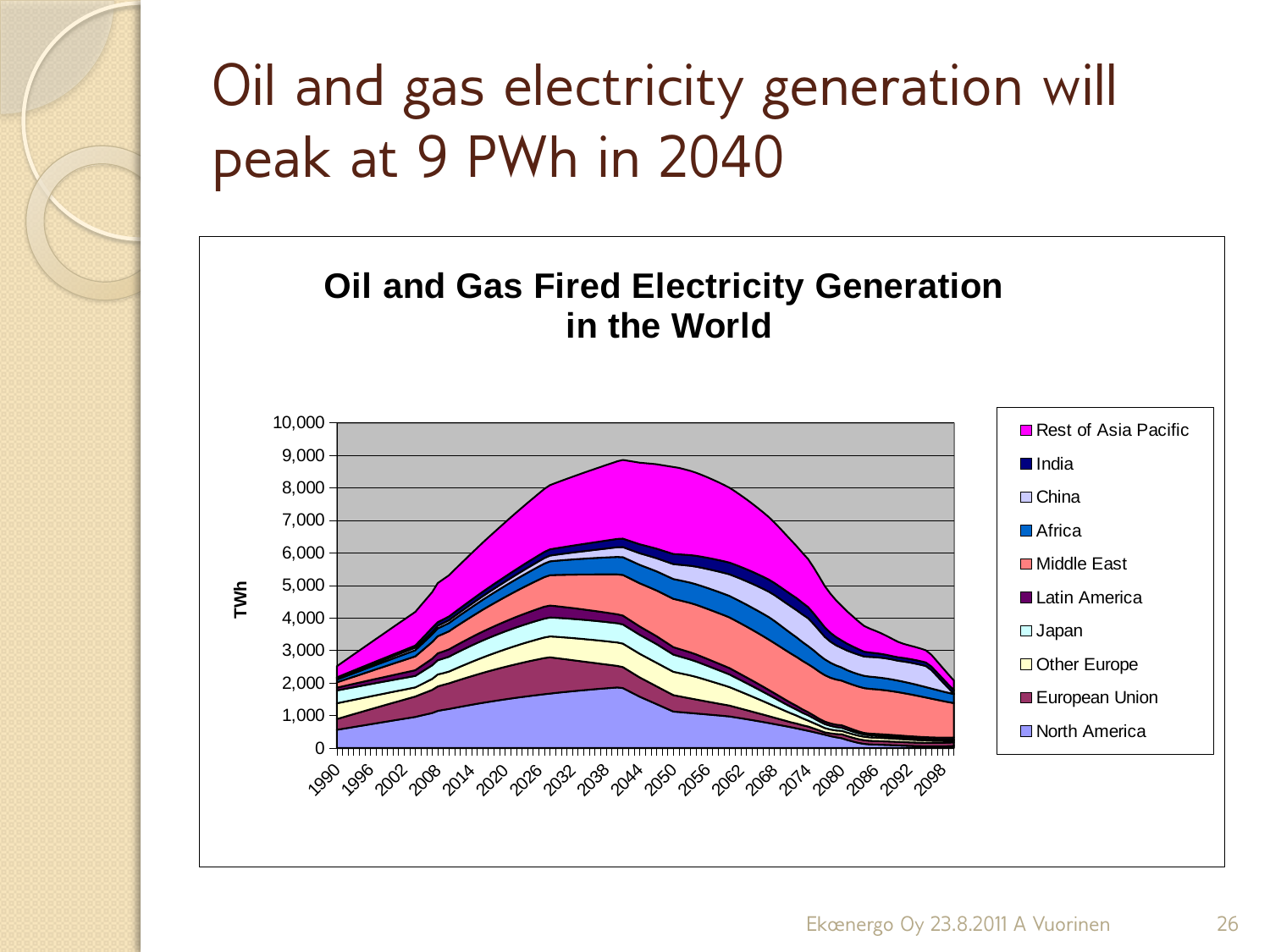

# Oil and gas electricity generation will peak at 9 PWh in 2040

### Chart: Oil and Gas Fired Electricity Generation
in the World

| Category | North America | European Union  | Other Europe | Japan | Latin America | Middle East | Africa | China | India | Rest of Asia Pacific |
|---|---|---|---|---|---|---|---|---|---|---|
| 1990 | 560.7 | 330.6 | 484.59000000000003 | 393.3 | 86.0 | 161.7 | 86.0 | 46.8 | 23.0 | 341.05 |
| 1991 | 589.5513571428572 | 352.1958 | 469.71849999999966 | 390.5836071428571 | 92.28571428571429 | 180.56314285714285 | 93.28571428571429 | 49.25235714285717 | 25.857142857142843 | 390.9905357142852 |
| 1992 | 618.3302571428568 | 373.7198845714288 | 454.8825252857142 | 387.8678135714287 | 98.57142857142853 | 199.41816428571428 | 100.57142857142853 | 51.69856714285718 | 28.714285714285737 | 440.8759628571432 |
| 1993 | 647.0356442928572 | 395.1712026828573 | 440.0826449414285 | 385.1526386250002 | 104.85714285714288 | 218.2649441142857 | 107.85714285714288 | 54.13854039285717 | 31.571428571428573 | 490.7054637750003 |
| 1994 | 675.6664490172859 | 416.5486894537717 | 425.3194358805856 | 382.43810196971384 | 111.1428571428571 | 237.1033605801427 | 115.1428571428571 | 56.57218610828571 | 34.428571428571466 | 540.4782099720705 |
| 1995 | 704.2215877003453 | 437.8512659826926 | 410.59348294546027 | 379.72422360317455 | 117.4285714285714 | 255.93329030947714 | 122.4285714285714 | 58.999412312555066 | 37.285714285714285 | 590.1933619752778 |
| 1996 | 732.6999625121645 | 459.0778391732474 | 395.9053790080442 | 377.0110238591071 | 123.7142857142858 | 274.75460829734027 | 129.71428571428558 | 61.42012582229888 | 40.14285714285714 | 639.85006919755 |
| 1997 | 761.100461232878 | 480.22730155815725 | 381.25572507215725 | 374.29852341208334 | 130.00000000000003 | 293.5671878873579 | 137.00000000000003 | 63.83423223243492 | 43.0 | 689.4474697995 |
| 1998 | 789.4219570746116 | 501.2985311211341 | 366.64513037679427 | 371.5867432823053 | 136.2857142857143 | 312.3709007512033 | 144.2857142857143 | 66.24163590104867 | 45.857142857142804 | 738.984690549428 |
| 1999 | 817.6633085013431 | 522.290391116644 | 352.07421250073133 | 368.87570484044744 | 142.5714285714286 | 331.16561686782296 | 151.5714285714286 | 68.64223993409698 | 48.7142857142857 | 788.4608466816584 |
| 2000 | 845.8233590466155 | 543.2017298875219 | 337.54359746839435 | 366.1654298125671 | 148.857142857143 | 349.951204502414 | 158.857142857143 | 71.03594616993055 | 51.57142857142853 | 837.875041753194 |
| 2001 | 873.9009371290856 | 564.0313806804204 | 323.0539198570186 | 363.45594028507327 | 155.14285714285703 | 368.72753018515294 | 166.14285714285703 | 73.42265516363024 | 54.42857142857144 | 887.2263674986325 |
| 2002 | 901.8948558658725 | 584.7781614590463 | 308.605822905097 | 360.7472587097632 | 161.42857142857142 | 387.49445868966785 | 173.42857142857142 | 75.80226617115835 | 57.285714285714256 | 936.5139036833781 |
| 2003 | 929.803912883682 | 605.4408747151756 | 294.19995862215086 | 358.0394079089175 | 167.71428571428552 | 406.2518530112543 | 180.71428571428552 | 78.17467713332056 | 60.14285714285712 | 985.736717955068 |
| 2004 | 957.6268901276895 | 626.0183072774248 | 279.836987899827 | 355.33241108047065 | 174.0 | 424.9995743448327 | 188.0 | 80.53978465953763 | 63.0 | 1034.893865693255 |
| 2005 | 997.6319705705735 | 654.0700322460647 | 298.8740606022691 | 376.78062089260004 | 183.66666666666654 | 453.87739517476183 | 204.66666666666654 | 75.72103261566369 | 86.0 | 1055.6137062007679 |
| 2006 | 1037.5162565999678 | 682.0071232166816 | 317.83679105996964 | 398.19996165986413 | 193.33333333333343 | 482.7404391305213 | 221.33333333333343 | 70.91361821911302 | 109.0 | 1076.3009207985274 |
| 2007 | 1077.2779984862282 | 709.8279156701539 | 336.7240887207643 | 419.59001118038356 | 203.0 | 511.5884895592116 | 238.0 | 66.11771676470298 | 132.0 | 1096.955051650959 |
| 2008 | 1143.0461472780974 | 749.4103609035676 | 369.95769296554005 | 435.6914664314556 | 212.32811785700088 | 526.9028223669142 | 239.58989163165916 | 82.80173258560768 | 108.77424055640367 | 1200.7768776802386 |
| 2009 | 1174.3744919674705 | 769.5779042312031 | 360.21448483945767 | 447.9566725215721 | 218.44435025711562 | 541.9476982836102 | 246.4914149566319 | 85.07114333992972 | 111.90754452529717 | 1234.5801008501164 |
| 2010 | 1200.5689962303882 | 787.2496635007309 | 363.47473630832013 | 458.17032862168213 | 224.08883224848407 | 555.8136730215933 | 252.86061769001424 | 87.2757579997567 | 114.79917399077792 | 1265.067201444246 |
| 2011 | 1234.352374453565 | 810.754233700012 | 382.55447198663467 | 471.1888364096952 | 231.63103068505282 | 574.3770825095392 | 261.37119332323783 | 90.33592371189337 | 118.662990593796 | 1305.6179900392349 |
| 2012 | 1266.7644609182366 | 833.4921167095424 | 401.37103812049 | 483.1914945643566 | 239.2064903509873 | 593.0121064525803 | 269.9193007465021 | 93.54014353532408 | 122.54384669681414 | 1345.659180793294 |
| 2013 | 1298.6020671513638 | 855.963334259689 | 419.8614656627303 | 494.4857215902276 | 246.9635667149761 | 612.0862172366985 | 278.67234346257925 | 96.95580802025505 | 126.51774379036439 | 1386.0036511337219 |
| 2014 | 1329.7577864453451 | 878.0767149764932 | 437.96779561753266 | 505.034720346058 | 254.88207369526327 | 631.5488909843677 | 287.60754360677004 | 100.58514710395814 | 130.57434068301617 | 1426.5130625474042 |
| 2015 | 1360.1578398797028 | 899.7640946033158 | 455.6367865528954 | 514.8154043938264 | 262.9480125299367 | 651.3649739172041 | 296.7091050523831 | 104.4331780020677 | 134.70646590491853 | 1467.0846257646747 |
| 2016 | 1389.679510081311 | 920.9263235290293 | 472.8196377355558 | 523.7866763513221 | 271.13810250503457 | 671.4763535304346 | 305.9507579685966 | 108.5017352043939 | 138.90219290575757 | 1507.5639617354166 |
| 2017 | 1417.9597639936774 | 941.3084342421241 | 489.4717271081569 | 531.8158054570746 | 279.3837017478769 | 691.712663169218 | 315.2550472401721 | 112.77561855444775 | 143.12635692428245 | 1547.5424602897178 |
| 2018 | 1444.9743103043959 | 960.877750546105 | 505.5523633659883 | 538.9003706323435 | 287.67957637897985 | 712.060658264733 | 324.61606698600895 | 117.26455156568396 | 147.3762766798802 | 1586.9692037801988 |
| 2019 | 1471.2305868049932 | 979.9490809561252 | 521.690953144346 | 545.2428786327426 | 296.1207944031643 | 732.7553022708969 | 334.141091424909 | 122.01717331481603 | 151.7006548603057 | 1626.3568398087339 |
| 2020 | 1496.8291401103002 | 998.5546974426904 | 537.5953684458875 | 550.892675779113 | 304.71679082860436 | 753.8194541903823 | 343.84076696870295 | 127.04700488806255 | 156.10432495562767 | 1665.7484434369908 |
| 2021 | 1521.6196103547259 | 1016.5642425520975 | 552.9221975988274 | 556.1118353373602 | 313.42961132639726 | 775.1587378446255 | 353.6722661593947 | 132.34985181438338 | 160.56784322309494 | 1704.9216451290763 |
| 2022 | 1545.628497004458 | 1033.977744026624 | 567.6470872664191 | 560.9164701492459 | 322.2585906719549 | 796.77106906582 | 363.63483836118354 | 137.93600935359794 | 165.0908688727076 | 1743.8646317225273 |
| 2023 | 1568.8665645035987 | 1050.7861106648768 | 581.7497492413581 | 565.3169941196494 | 331.2000965313163 | 818.6470241559553 | 373.7243848682126 | 143.81490180295208 | 169.6715410846551 | 1782.5498058258208 |
| 2024 | 1591.3466861933985 | 1066.982721507497 | 595.2136804472286 | 569.3249422827929 | 340.25090029215556 | 840.7781798003435 | 383.9372625319207 | 149.99638289317136 | 174.30820586295542 | 1820.952687126731 |
| 2025 | 1613.083176879533 | 1082.5629497697666 | 608.0258986072655 | 572.952677067651 | 349.40805331738477 | 863.1568060753129 | 394.27014412627824 | 156.4906954193938 | 178.99935264102325 | 1859.0511992445038 |
| 2026 | 1634.092752453157 | 1097.5247456004477 | 620.1766927659279 | 576.2137255316545 | 358.6690725841963 | 885.7763240155356 | 404.72022782187395 | 163.30854892647383 | 183.74370938328022 | 1896.8266874912413 |
| 2027 | 1654.3992541163348 | 1111.8716600958078 | 631.659387888833 | 579.1245786436095 | 368.03284790723364 | 908.6335438574581 | 415.28626089160025 | 170.4614702944702 | 188.5407073493725 | 1934.2689585688802 |
| 2028 | 1674.0269632718077 | 1114.7519770543288 | 642.4701228046395 | 581.7020831672955 | 367.002780203607 | 931.7255300464595 | 425.7863566812856 | 177.96132803369966 | 193.38983142455854 | 1971.3691663626 |
| 2029 | 1692.9901355980949 | 1075.5144292506184 | 652.5946054407104 | 583.9593560370481 | 358.3146104388357 | 955.0446510903521 | 436.09595198219347 | 185.81958289833847 | 198.2895924403419 | 2008.108619165831 |
| 2030 | 1711.301029462018 | 1035.1970740596594 | 662.0260494676938 | 585.9088119535836 | 349.80264028370107 | 978.5828112082545 | 446.2115537722254 | 194.04799750235964 | 203.2384045584249 | 2044.4681068752166 |
| 2031 | 1728.9748455613474 | 995.4609580798606 | 670.7660386398005 | 587.5579263606941 | 341.5056296765598 | 1002.3337883060834 | 456.1305255784439 | 202.65900226873055 | 208.23507081536397 | 2080.4331660970097 |
| 2032 | 1746.0262406279348 | 956.3074885451125 | 678.8181548778846 | 588.9141072135758 | 333.4306199663756 | 1026.2913927364082 | 465.85024594062617 | 211.6654274989774 | 213.27840106351658 | 2115.989892411461 |
| 2033 | 1762.4696372948808 | 917.7370285869764 | 686.1877904147678 | 589.9847938915317 | 325.58267013095013 | 1050.449613555834 | 475.3681753726676 | 221.08053866627702 | 218.3672423716365 | 2151.125249128204 |
| 2034 | 1778.319182346518 | 879.7493167128089 | 692.8819716905584 | 590.7774212822054 | 317.9649208444923 | 1074.802598418085 | 484.68184725143544 | 230.91804653946107 | 223.50047488839564 | 2185.8270006552916 |
| 2035 | 1793.5887182056479 | 842.3435122334826 | 698.9091943653044 | 591.2993903296692 | 310.57865661643376 | 1099.3446395940828 | 493.78886149831584 | 241.19211857124156 | 228.67700897379947 | 2220.0836601277633 |
| 2036 | 1808.2917356520159 | 805.5182383291185 | 704.2792688484184 | 591.5580324985098 | 303.42336614296215 | 1124.0701508721995 | 502.68687407128397 | 251.91738923538176 | 233.89578042856382 | 2253.884416939962 |
| 2037 | 1822.4412338746429 | 769.2716228580116 | 709.0031757748778 | 591.5605391387934 | 296.496800986562 | 1148.9735998410401 | 511.3735659828582 | 263.1089639627241 | 239.1557364282122 | 2287.218964427963 |
| 2038 | 1836.049712267133 | 733.6013354697485 | 713.0929308872757 | 591.3139432035125 | 289.7950326737632 | 1174.0495027052677 | 519.8502559786384 | 274.78243293492494 | 244.45583445056263 | 2320.0774689215905 |
| 2039 | 1849.1293678188122 | 698.5046157592054 | 716.5617130512848 | 590.8251825326391 | 283.3125082780646 | 1199.2925177907898 | 528.1207540684005 | 286.95390008825524 | 249.79506175680308 | 2352.4507608690856 |
| 2040 | 1861.6921343209024 | 663.9782999619925 | 719.4236460183915 | 590.1011035009732 | 277.04210453276517 | 1224.6974546404774 | 536.1889401223626 | 299.63999863954666 | 255.17243732488794 | 2384.3303407720014 |
| 2041 | 1842.4196962464569 | 645.4958222239194 | 721.6935680346845 | 589.1036396342175 | 271.44544287446166 | 1250.25923649409 | 544.0587467401995 | 312.85789992899294 | 260.58700407203963 | 2415.708280733389 |
| 2042 | 1754.4196983937923 | 627.5763106762913 | 723.3869301878658 | 587.7975738841592 | 266.04215354053696 | 1275.9728994878285 | 551.7341589507929 | 326.62532804872126 | 266.03782871843396 | 2446.577209201386 |
| 2043 | 1666.26153906989 | 610.215538071792 | 724.5197022725306 | 586.150977772009 | 260.8207124726194 | 1301.8335889359064 | 559.219212572745 | 340.9605742957433 | 271.52400104287193 | 2476.9302896426657 |
| 2044 | 1577.9510698574172 | 593.4090635141094 | 725.1082857357957 | 584.1355824545092 | 255.76806938168886 | 1327.8365560118673 | 566.5179927571228 | 355.88251194988703 | 277.04463322118033 | 2506.761200596485 |
| 2045 | 1502.2288299037334 | 577.1514851584875 | 725.1694332881846 | 581.7270759874104 | 250.86922753412682 | 1353.97715470731 | 573.6346326565628 | 371.410611356769 | 282.59885922198634 | 2536.064116824646 |
| 2046 | 1426.3855749028219 | 561.4366519606999 | 724.7201747863065 | 578.9053233202164 | 246.10777422433102 | 1380.2508392496982 | 580.5733123045427 | 387.5649553409022 | 288.1858342979033 | 2564.833691954317 |
| 2047 | 1350.4190181029285 | 546.258162516443 | 723.7777490145346 | 574.5864292882433 | 241.46608429253502 | 1406.6531628682442 | 587.3382581142903 | 404.3662550783717 | 293.8047347580325 | 2593.0650445903175 |
| 2048 | 1274.3243593631714 | 531.6156230307056 | 722.3595410123901 | 559.3017286769934 | 236.9256714946381 | 1433.1797766608158 | 593.9336701241242 | 421.83586623882735 | 299.45475776192075 | 2620.753745090082 |
| 2049 | 1198.0943142779095 | 517.5021844523634 | 720.4830196710195 | 543.8847886105885 | 232.46660584730466 | 1459.8264265949222 | 600.3636721721625 | 439.99580510183284 | 305.1351207238902 | 2647.895798599752 |
| 2050 | 1121.7192598631677 | 503.9106995810489 | 718.165682199092 | 528.3351855435659 | 228.06762492058465 | 1486.588950326043 | 606.6323104991208 | 458.86876491510225 | 310.8450606787039 | 2674.4876280262397 |
| 2051 | 1107.118254399144 | 484.6812919316601 | 715.3710143001797 | 514.9533915070103 | 225.56151363351282 | 1497.8184191763198 | 612.7435526937228 | 478.37111336629323 | 316.54003174995756 | 2657.1831846630757 |
| 2052 | 1092.551512945683 | 465.95257214259567 | 712.0675296336805 | 501.44116678883455 | 222.88911308614513 | 1507.65327171972 | 618.701286644113 | 498.40848359791966 | 322.17439272979647 | 2624.5822016593897 |
| 2053 | 1077.982253575049 | 447.71744369542193 | 708.2291287489153 | 487.8003145628627 | 220.04423943978554 | 1516.7383788952138 | 624.5093195220638 | 518.8764750016155 | 327.7019602480025 | 2590.2932812811127 |
| 2054 | 1063.3720730503728 | 429.96857883104195 | 697.2139277554984 | 474.0326692098323 | 217.02120240421834 | 1525.046085332153 | 630.1713767963282 | 539.6615404553487 | 333.07657274002776 | 2554.3048927011923 |
| 2055 | 1048.6809299080292 | 412.69843876025175 | 677.688129581737 | 460.140128533677 | 213.81487910453419 | 1532.5481218132159 | 635.6911012726027 | 560.6420466084373 | 338.25265357532373 | 2516.607473401549 |
| 2056 | 1033.8668139054175 | 395.8992928923415 | 657.3189110472866 | 446.1246277047538 | 210.42053777088097 | 1539.2153552232712 | 641.0720521559173 | 581.689489110596 | 343.185761751569 | 2477.1929868763045 |
| 2057 | 1018.8864590955804 | 379.56323712222064 | 636.1285708293932 | 431.98815893018934 | 206.83386701550523 | 1545.0176629423859 | 646.3177041230374 | 602.6698403867966 | 347.8331189341744 | 2436.054935593021 |
| 2058 | 1003.6952998731726 | 363.68221121493457 | 614.139343217299 | 417.7327877145251 | 203.05099601513837 | 1549.92379226691 | 651.4314478499605 | 623.445003839743 | 352.1541023211053 | 2393.188357020204 |
| 2059 | 988.2474240807575 | 348.24801532499873 | 591.3733316603517 | 403.3606659160515 | 199.06850543383234 | 1553.9012036484487 | 656.416591535923 | 643.8743453458166 | 356.11069380859897 | 2348.5898013891747 |
| 2060 | 972.495523115113 | 333.2523256865886 | 567.8524372673296 | 388.87404179426915 | 194.88342895881271 | 1556.9158964841658 | 661.2763624553476 | 663.8162706949926 | 359.66787716904054 | 2302.2572898815765 |
| 2061 | 944.978334648559 | 314.7452890961568 | 543.2116173439124 | 371.99721534733067 | 189.6078588621839 | 1558.9322193550597 | 666.0139085308786 | 683.1319063680995 | 362.79485244228505 | 2252.77483600435 |
| 2062 | 917.0581095877219 | 296.6597982857291 | 517.9848197311438 | 355.01070302926934 | 184.1251080189564 | 1559.9126605887584 | 670.6322999274023 | 701.6868861520165 | 365.46533251282733 | 2201.55865408854 |
| 2063 | 888.6830130051972 | 278.98724408906435 | 492.19289325168324 | 337.9170822322147 | 178.33425433276182 | 1559.8176177225566 | 675.134530666368 | 719.3530708572162 | 367.6577610488164 | 2148.6107848063502 |
| 2064 | 859.7995642184369 | 261.718946641256 | 465.85617448017206 | 320.71904828838905 | 172.2369726812675 | 1558.6051443721897 | 679.523520259847 | 736.1268816595585 | 369.38902099717893 | 2093.9344056490354 |
| 2065 | 830.3525690508459 | 244.8461808565058 | 438.9944069076163 | 303.4194260591998 | 165.8353444744237 | 1556.230672936176 | 683.8021153638 | 752.007350569708 | 370.67645043113725 | 2037.5336908597749 |
| 2066 | 800.285043059122 | 228.3601974254551 | 411.6266511708647 | 286.0211694437183 | 159.1318081896274 | 1552.6467114198529 | 687.9730914500885 | 766.9962388572704 | 371.5378305488327 | 1979.4136465526706 |
| 2067 | 769.5381335984007 | 212.2522335994861 | 383.7711943201253 | 268.5273562791835 | 152.12909878989922 | 1547.8025126300158 | 691.3686884093119 | 781.0981284886792 | 371.9913632199782 | 1919.5799200950132 |
| 2068 | 738.0510367703175 | 196.51339858821964 | 355.44545458203567 | 250.94117621069404 | 144.83017362388478 | 1541.6437138950303 | 680.7169241722131 | 794.3204845657656 | 372.0556387274074 | 1858.0385905684864 |
| 2069 | 705.7609110540393 | 181.1348079955338 | 326.66588383698206 | 233.26592274194144 | 137.23814146586858 | 1534.1119453609972 | 661.3875913800113 | 806.6736873366619 | 371.7495945443579 | 1794.795924146538 |
| 2070 | 672.6027850856003 | 166.10759490290638 | 297.447870406533 | 215.50498965526668 | 129.3561825459069 | 1525.1444048008261 | 641.4655690918828 | 818.1710329766137 | 371.0924661573473 | 1729.8580985796998 |
| 2071 | 638.5094652777685 | 151.4229205983282 | 273.87872376928243 | 199.06442112534654 | 121.18745823059287 | 1514.6733967503462 | 620.9485800735855 | 828.8286622960794 | 370.10371356344734 | 1663.230902304912 |
| 2072 | 603.4114396864404 | 148.29246464456398 | 243.82523384209077 | 182.54522060603074 | 112.7350134117192 | 1504.7296736501512 | 599.8323901680498 | 838.6654545564055 | 368.8029417740805 | 1594.9194040956188 |
| 2073 | 567.2367779799588 | 134.26651431643108 | 213.37207709979737 | 171.2106186527821 | 104.0016719451433 | 1491.0265365238188 | 578.110458473229 | 847.702887851416 | 359.596035967042 | 1531.659880690618 |
| 2074 | 529.9110273618417 | 131.7773334355171 | 182.9438664681565 | 163.83705983841517 | 94.98992550225648 | 1475.5822925613381 | 555.7735617422129 | 855.9625983490629 | 344.3011934582522 | 1473.4548498910408 |
| 2075 | 491.3571042914372 | 111.88753062963688 | 166.90586856921993 | 147.1039489150475 | 85.70181621242313 | 1467.4209067988872 | 532.8093919905318 | 808.3218644569961 | 326.57844026834186 | 1409.5052246613209 |
| 2076 | 451.4951818406537 | 92.28982704329741 | 149.92964677836957 | 130.30699637040917 | 76.13881348667468 | 1448.20860489251 | 509.20212622637314 | 756.9685516128484 | 308.2733044960371 | 1343.8767078100768 |
| 2077 | 410.24257251849065 | 72.97574352431032 | 132.52011818858261 | 122.74192352170819 | 76.29492542057136 | 1426.9529837707373 | 484.9319671385751 | 690.1015897941375 | 291.2293849007009 | 1267.1675948580828 |
| 2078 | 367.5136063884365 | 85.49448731069364 | 116.79355285264074 | 111.94139128523767 | 76.00152517730567 | 1403.5356667192211 | 459.9746534837341 | 648.6754268997479 | 271.6499608177936 | 1199.2863367238178 |
| 2079 | 331.63486429686986 | 98.28015824109328 | 111.82140861684778 | 101.69938818318136 | 75.43289275062313 | 1387.646019196964 | 434.30093880638856 | 617.952609191565 | 251.37446946530602 | 1130.7538538687731 |
| 2080 | 302.51432602338826 | 121.84375451092637 | 106.36478317655826 | 95.20143973661668 | 74.58687250122256 | 1370.0277614068723 | 407.8760370041191 | 597.7714240837377 | 230.73655876216876 | 1061.6590575460552 |
| 2081 | 248.93350504623345 | 119.53877799562113 | 107.0158718186953 | 88.66502682950208 | 73.47932248636813 | 1367.463958957248 | 387.7091060576656 | 602.1159620640706 | 210.36471075638772 | 992.1531538718084 |
| 2082 | 200.74907834592895 | 117.44843916138299 | 107.22535842215812 | 82.08946517923073 | 65.11539423021702 | 1373.0767944960885 | 380.81159382733966 | 602.9074790104164 | 189.66294235406968 | 922.4052502100371 |
| 2083 | 158.0580146506228 | 115.5648615831864 | 106.99703086381959 | 75.48991398166493 | 56.51359921809196 | 1376.2837365986475 | 380.17213841939025 | 600.1340953222648 | 168.69484236737642 | 852.4935344753808 |
| 2084 | 127.98923639278053 | 113.88028612718402 | 106.33718991808495 | 68.88213733924586 | 47.67315298220751 | 1377.0289521527498 | 378.78270928401395 | 593.8013064228494 | 147.53843532905194 | 789.4600457768438 |
| 2085 | 110.67844662006463 | 112.3870745083921 | 105.25484679785868 | 65.78887369310213 | 49.81634419245575 | 1375.2654682959324 | 376.6519872555009 | 604.9720906463523 | 135.4074105909146 | 733.3691335733357 |
| 2086 | 106.28123354061778 | 111.07771231779425 | 103.76191286737169 | 62.72059895706789 | 51.727285804446524 | 1370.956604393249 | 373.7931812311426 | 612.6533999393497 | 124.66275387505934 | 684.2938721336803 |
| 2087 | 100.94764659397623 | 109.94481172746457 | 101.8733795935027 | 59.69463875505676 | 53.413537517064924 | 1364.077467429516 | 370.2246786902915 | 616.9130183891434 | 118.13215999833551 | 633.9013160660647 |
| 2088 | 94.87343952046716 | 108.98111638557626 | 99.60748694027063 | 56.728676723870706 | 54.886120495972335 | 1354.6165032846932 | 365.97072674471383 | 617.8427738630612 | 110.9356371833556 | 582.2838321398303 |
| 2089 | 88.27437748784992 | 108.17950352461757 | 96.98587851640147 | 53.84065974731204 | 56.1598521103158 | 1342.5770955465637 | 361.0621400812064 | 615.5600880176715 | 103.10884929063025 | 529.5443420721135 |
| 2090 | 81.38600710242052 | 107.53298575369126 | 94.03374192143139 | 51.04870010080038 | 57.25348727296234 | 1327.97920281387 | 355.5370317484706 | 610.2094503171946 | 105.21362993428477 | 475.7969108154917 |
| 2091 | 74.46328980540721 | 107.03471254569948 | 90.77993285558895 | 48.35926410437361 | 58.18984281966024 | 1310.859762043228 | 349.43739772625037 | 623.0022024190033 | 106.78062556292991 | 434.91855489478326 |
| 2092 | 67.87810105623146 | 106.67797143626534 | 87.29908172318733 | 45.774934852251526 | 58.995903681718346 | 1291.2539807859166 | 342.78566475273635 | 633.1026202229774 | 107.86710500529773 | 414.4056357581733 |
| 2093 | 61.92259954787346 | 106.45618895040438 | 83.62768167557151 | 43.298351002591524 | 59.70290336902021 | 1269.2188262930238 | 335.61404730687207 | 640.7442820794608 | 108.5379333929175 | 401.5745282998274 |
| 2094 | 56.90647252475014 | 106.3629312723558 | 79.80615728140702 | 40.932205358677805 | 60.3463809292485 | 1244.8347919030584 | 327.96542971082425 | 646.1927131007344 | 108.86570883676322 | 387.9825585684235 |
| 2095 | 53.15606504927973 | 106.3919046732282 | 75.87891327589938 | 38.6792434288769 | 60.96621745119782 | 1218.207650277613 | 319.89424585608924 | 649.7462972103458 | 108.93086074499763 | 373.73887978178254 |
| 2096 | 51.01340275940308 | 106.536955710559 | 71.89436312645188 | 36.54226199447169 | 61.606651908853 | 1189.4702086795646 | 311.4674347544721 | 567.9726344770625 | 108.8217092181959 | 358.9694600377185 |
| 2097 | 50.83511924609741 | 106.7920712132018 | 67.90493745400119 | 34.5241076949782 | 62.316276443510624 | 1158.784439493028 | 302.76586814135385 | 428.51083539231877 | 108.63448553900014 | 343.8176248431393 |
| 2098 | 52.99130062965981 | 107.15137806434979 | 63.967072662386954 | 32.62767563947105 | 63.14801162258383 | 1126.3431337274028 | 293.88518977724914 | 288.25351003728207 | 108.47331437673364 | 328.4445400352537 |
| 2099 | 57.864261200556705 | 107.60914279500719 | 60.141180448038654 | 30.855908051518114 | 64.15906247333815 | 1092.3715045898757 | 284.936632235238 | 147.63677251638853 | 108.45015894481436 | 313.0296334330633 |
| 2100 | 65.8472650922695 | 108.15977099960136 | 56.49159918399627 | 29.21179295406587 | 65.41085633850979 | 1057.1287352198328 | 276.0478080981477 | 7.13202357631098 | 108.68473097071325 | 297.7709547066325 |
Ekoenergo Oy 23.8.2011 A Vuorinen
26